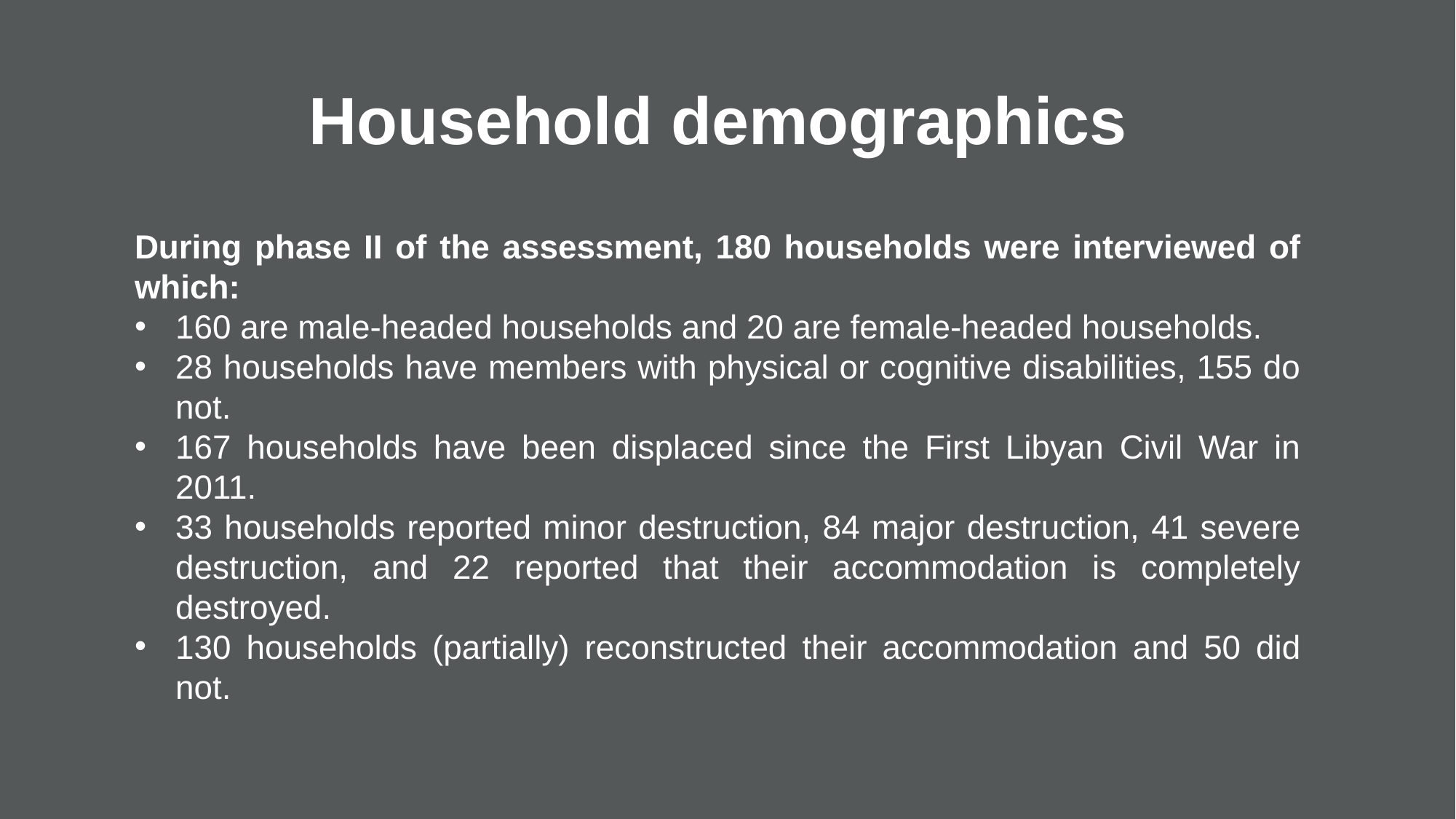

# Household demographics
During phase II of the assessment, 180 households were interviewed of which:
160 are male-headed households and 20 are female-headed households.
28 households have members with physical or cognitive disabilities, 155 do not.
167 households have been displaced since the First Libyan Civil War in 2011.
33 households reported minor destruction, 84 major destruction, 41 severe destruction, and 22 reported that their accommodation is completely destroyed.
130 households (partially) reconstructed their accommodation and 50 did not.